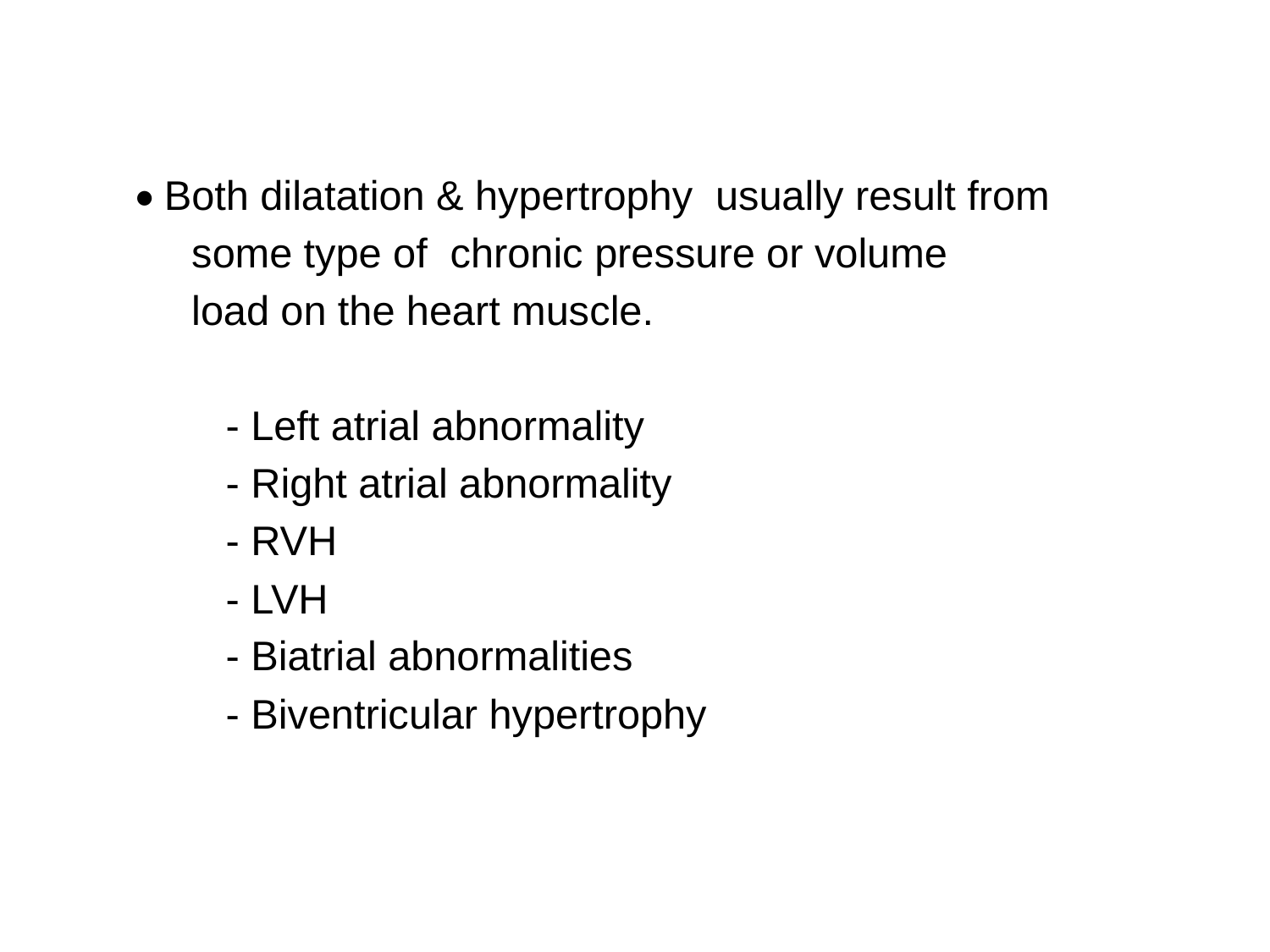

• Both dilatation & hypertrophy  usually result from
     some type of  chronic pressure or volume
     load on the heart muscle.

        - Left atrial abnormality
        - Right atrial abnormality
        - RVH
        - LVH
        - Biatrial abnormalities
        - Biventricular hypertrophy